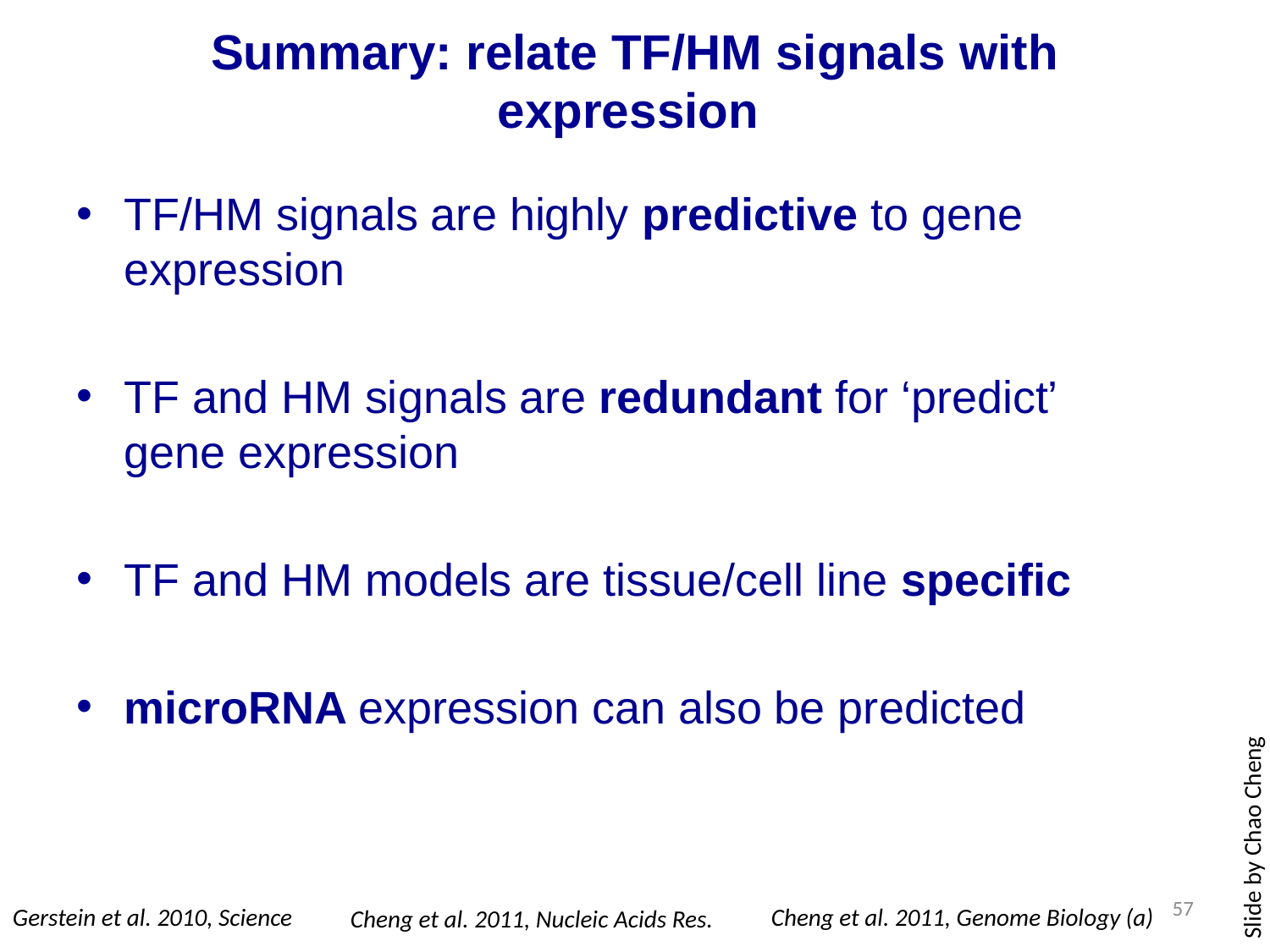

# Summary: relate TF/HM signals with expression
TF/HM signals are highly predictive to gene expression

TF and HM signals are redundant for ‘predict’ gene expression

TF and HM models are tissue/cell line specific

microRNA expression can also be predicted

Slide by Chao Cheng
57
Gerstein et al. 2010, Science
Cheng et al. 2011, Genome Biology (a)
Cheng et al. 2011, Nucleic Acids Res.